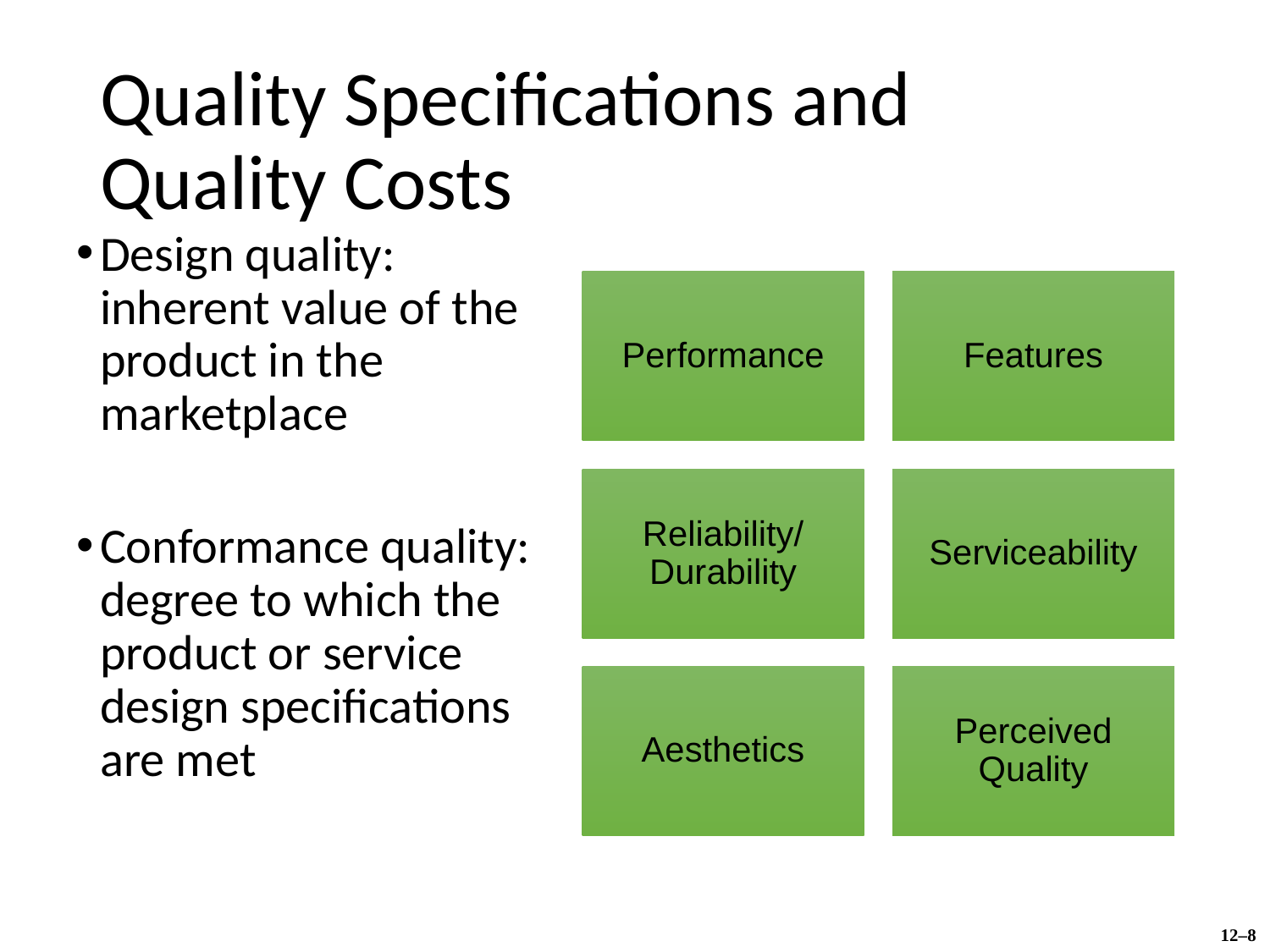

# Quality Specifications and Quality Costs
Design quality: inherent value of the product in the marketplace

Conformance quality: degree to which the product or service design specifications are met
Performance
Features
Reliability/ Durability
Serviceability
Aesthetics
Perceived Quality